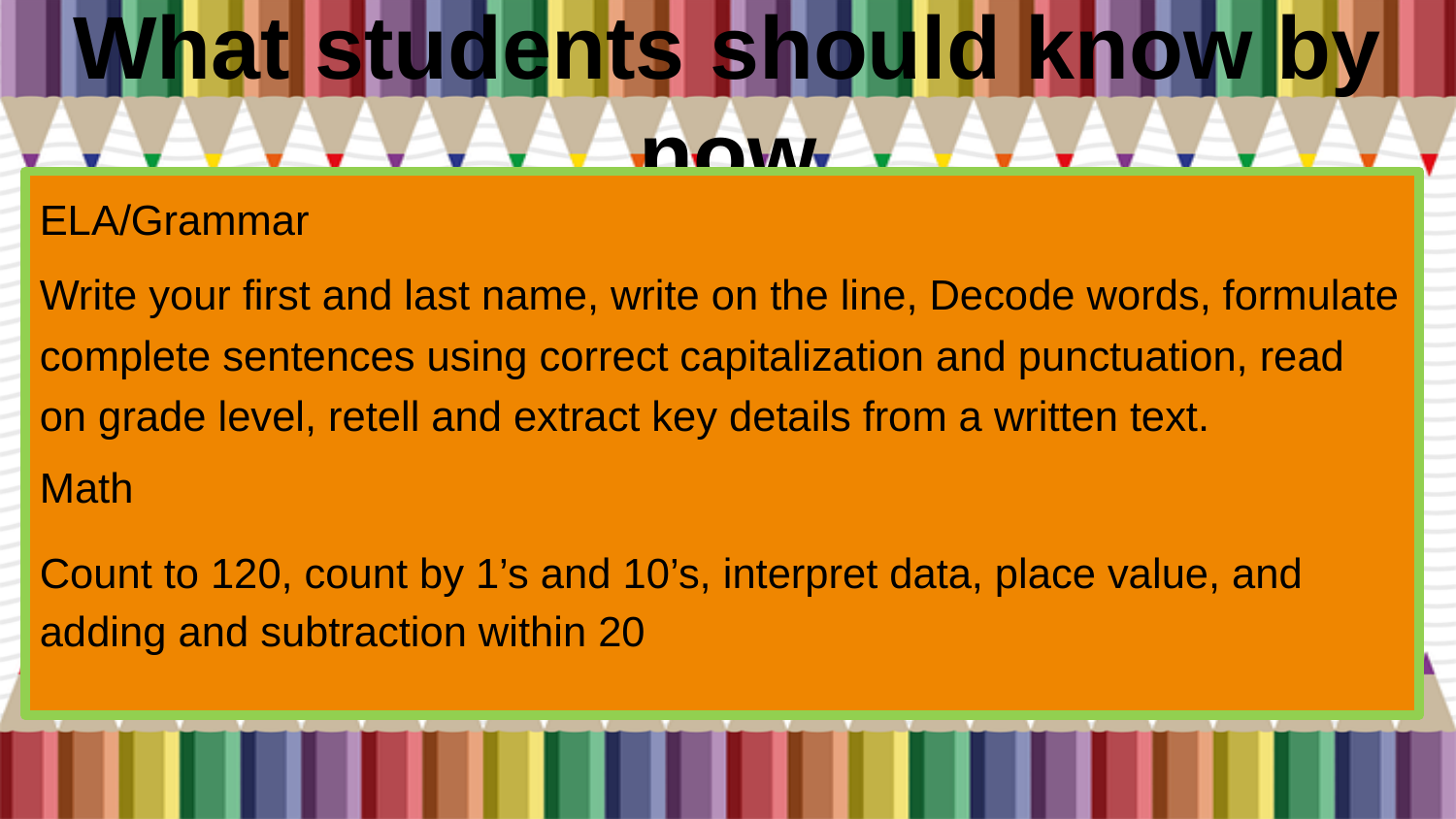

# What students should know by now
ELA/Grammar
Write your first and last name, write on the line, Decode words, formulate complete sentences using correct capitalization and punctuation, read on grade level, retell and extract key details from a written text.
Math
Count to 120, count by 1’s and 10’s, interpret data, place value, and adding and subtraction within 20